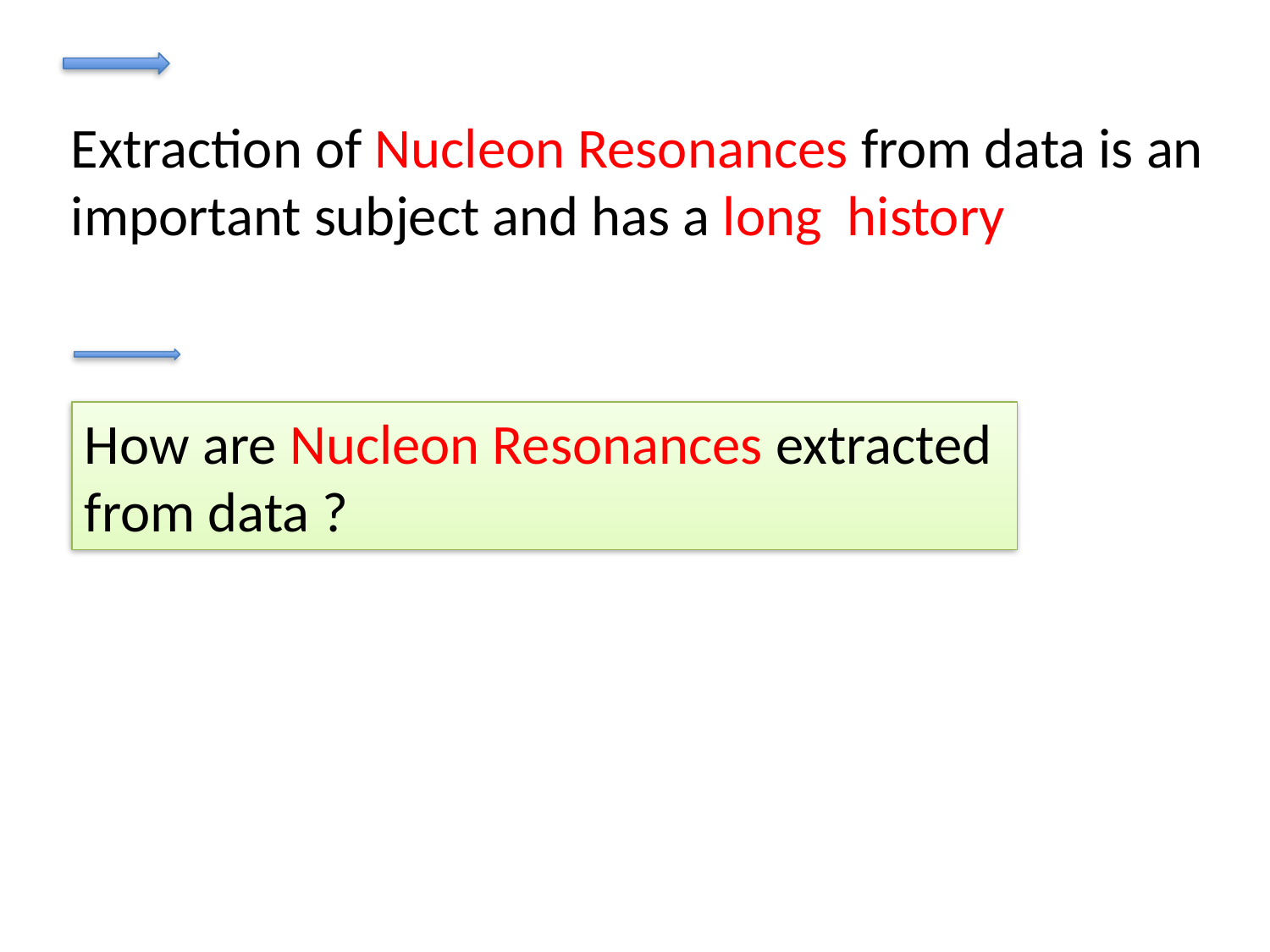

Extraction of Nucleon Resonances from data is an
important subject and has a long  history

How are Nucleon Resonances extracted
from data ?